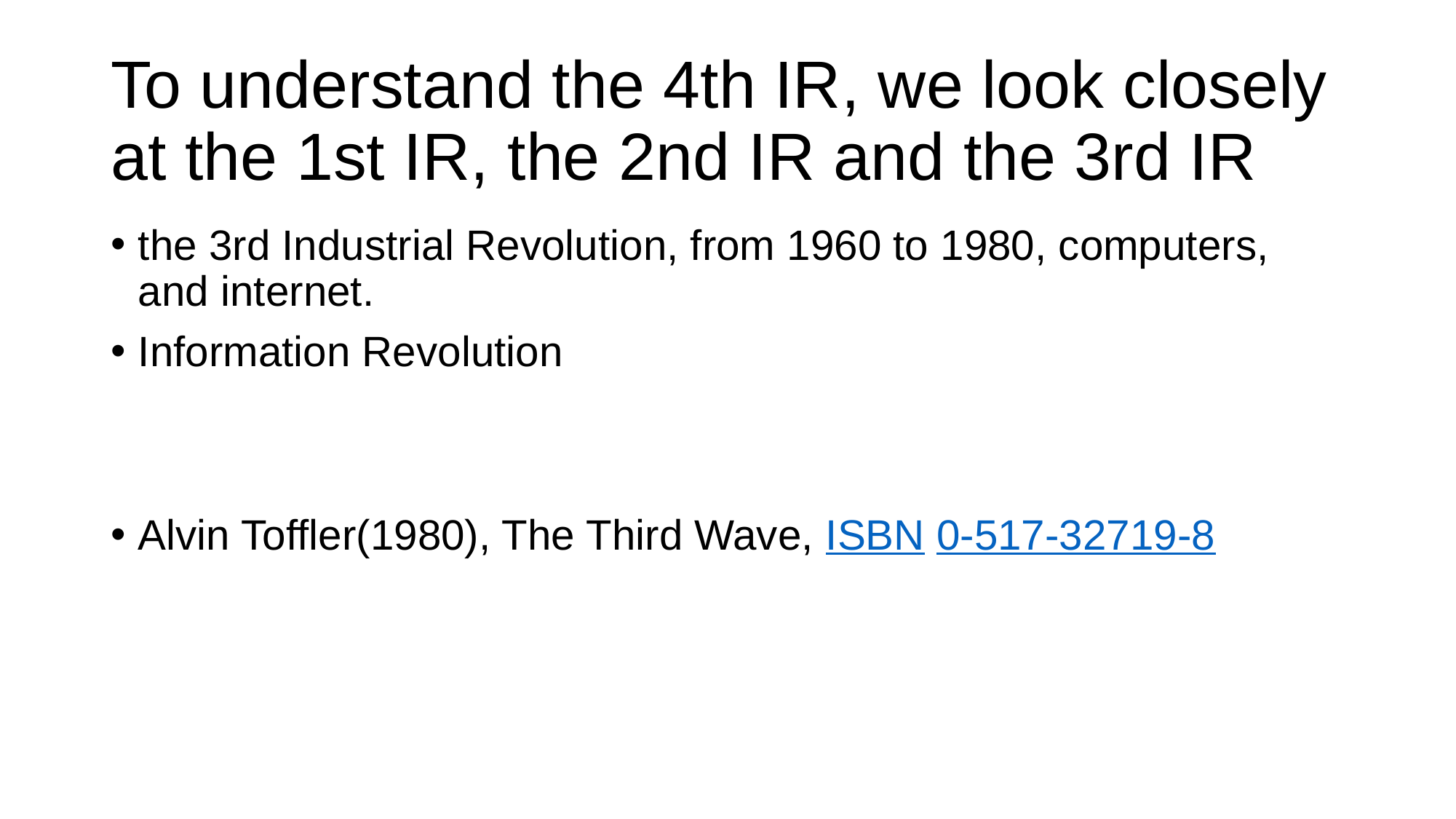

# To understand the 4th IR, we look closely at the 1st IR, the 2nd IR and the 3rd IR
the 3rd Industrial Revolution, from 1960 to 1980, computers, and internet.
Information Revolution

Alvin Toffler(1980), The Third Wave, ISBN 0-517-32719-8